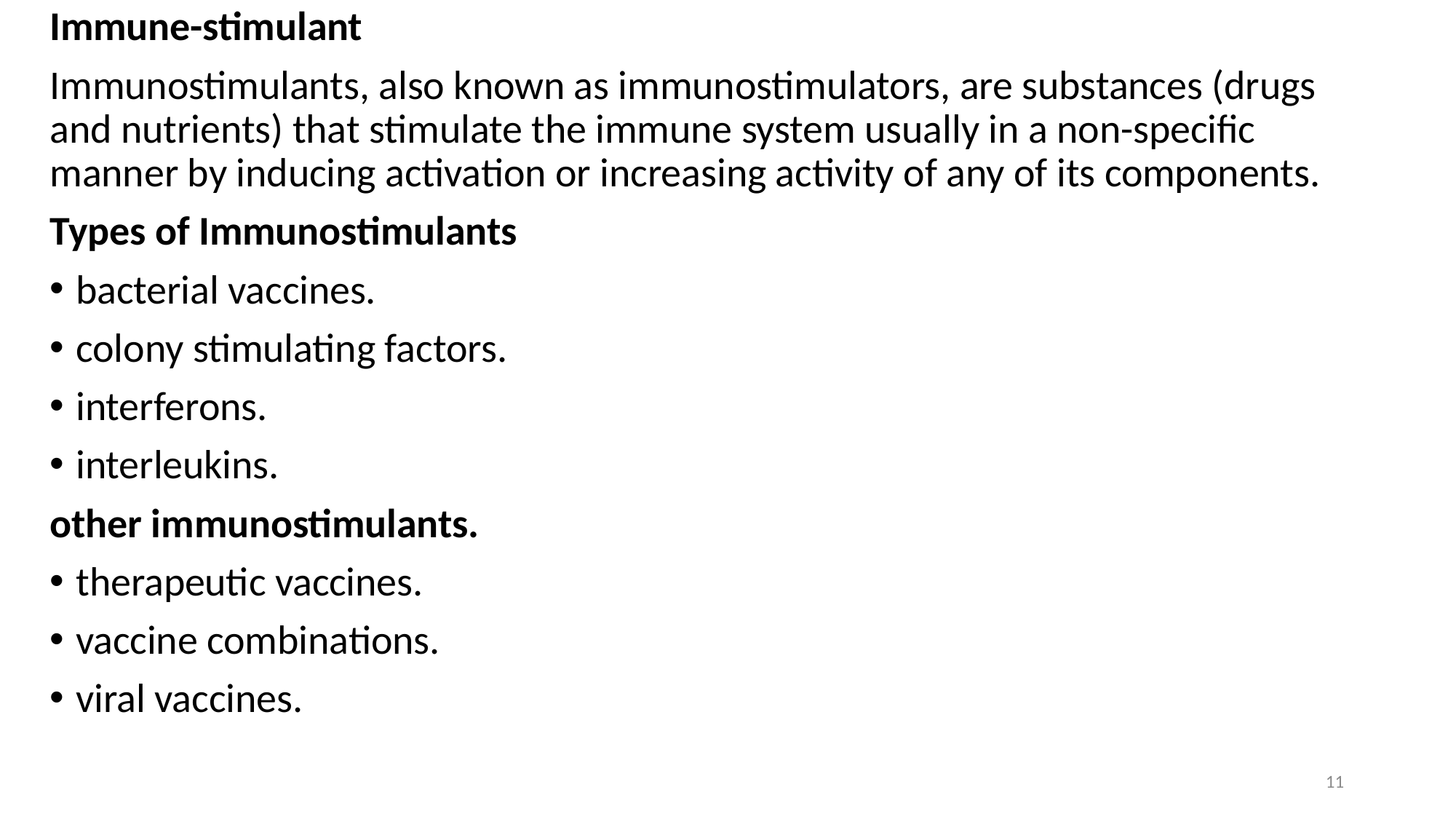

Immune-stimulant
Immunostimulants, also known as immunostimulators, are substances (drugs and nutrients) that stimulate the immune system usually in a non-specific manner by inducing activation or increasing activity of any of its components.
Types of Immunostimulants
bacterial vaccines.
colony stimulating factors.
interferons.
interleukins.
other immunostimulants.
therapeutic vaccines.
vaccine combinations.
viral vaccines.

11